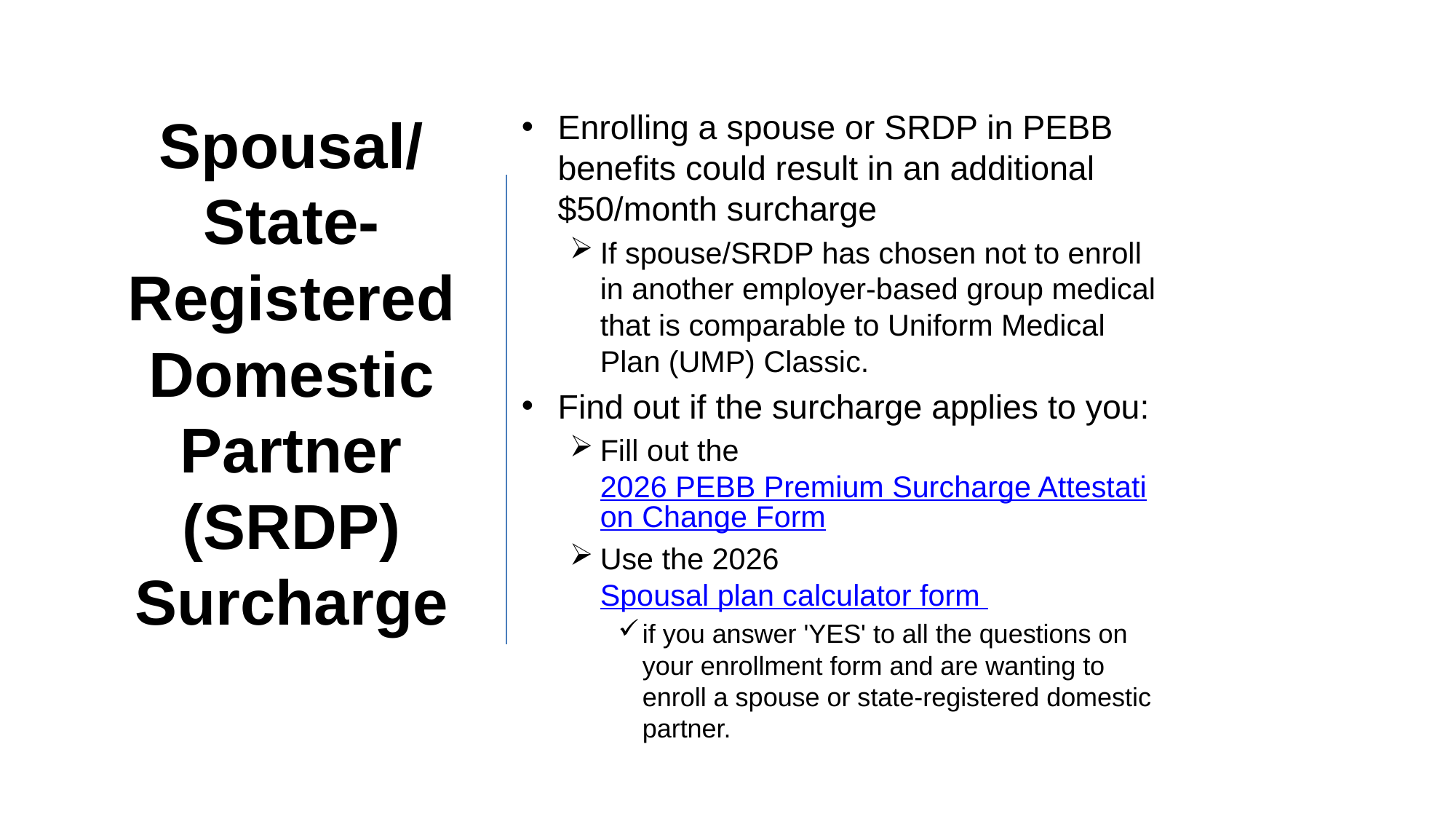

# Spousal/State-Registered Domestic Partner (SRDP) Surcharge
Enrolling a spouse or SRDP in PEBB benefits could result in an additional $50/month surcharge
If spouse/SRDP has chosen not to enroll in another employer-based group medical that is comparable to Uniform Medical Plan (UMP) Classic.
Find out if the surcharge applies to you:
Fill out the 2026 PEBB Premium Surcharge Attestation Change Form
Use the 2026 Spousal plan calculator form
if you answer 'YES' to all the questions on your enrollment form and are wanting to enroll a spouse or state-registered domestic partner.